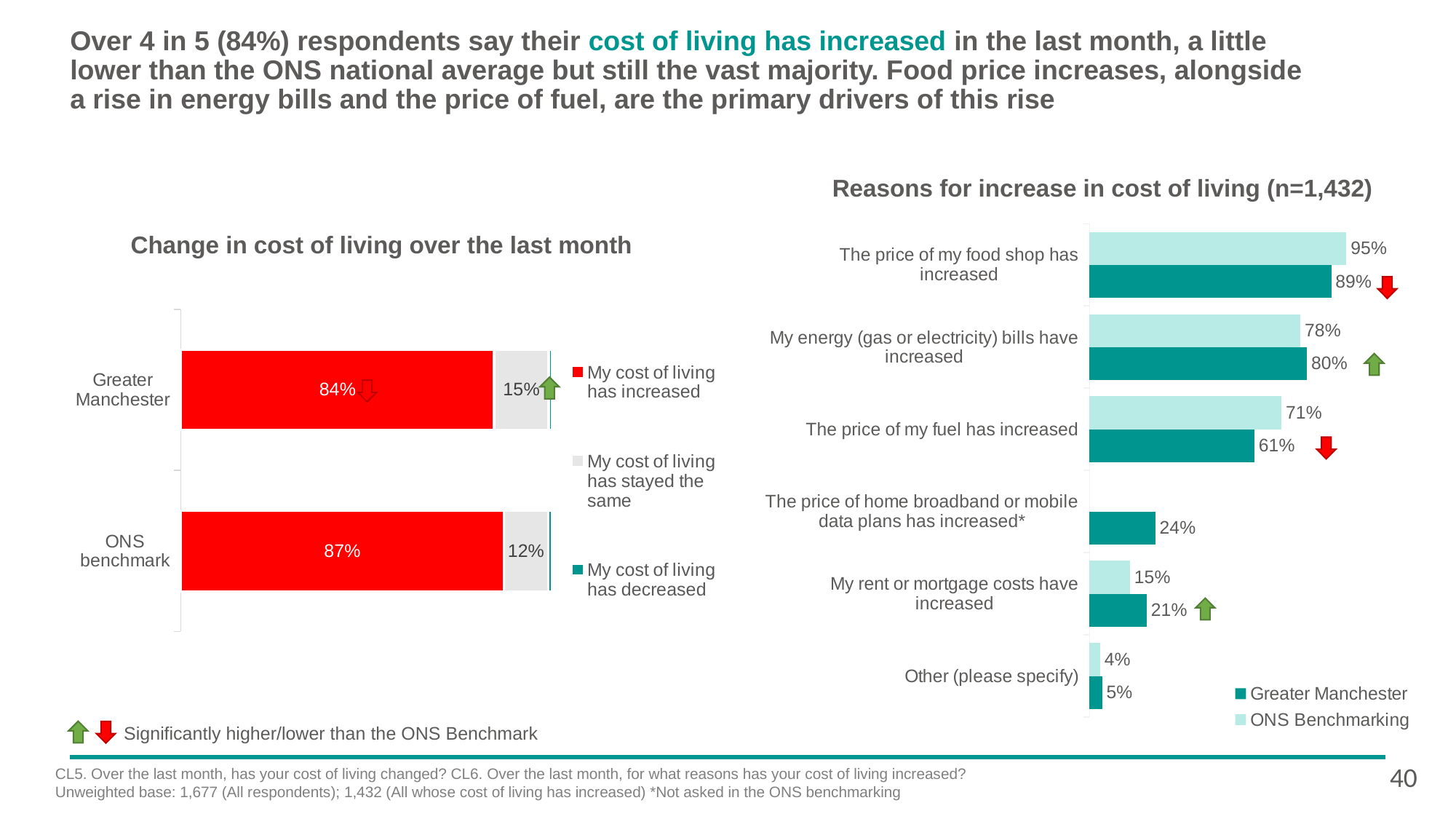

# Over 4 in 5 (84%) respondents say their cost of living has increased in the last month, a little lower than the ONS national average but still the vast majority. Food price increases, alongside a rise in energy bills and the price of fuel, are the primary drivers of this rise
Reasons for increase in cost of living (n=1,432)

### Chart

| Category | ONS Benchmarking  | Greater Manchester |
|---|---|---|
| The price of my food shop has increased | 0.95 | 0.894337105668578 |
| My energy (gas or electricity) bills have increased | 0.78 | 0.804788484089716 |
| The price of my fuel has increased | 0.71 | 0.609910124606386 |
| The price of home broadband or mobile data plans has increased* | None | 0.243337386661656 |
| My rent or mortgage costs have increased | 0.15 | 0.21181215542448 |
| Other (please specify) | 0.04 | 0.0469663068674418 |
Change in cost of living over the last month

### Chart

| Category | My cost of living has increased | My cost of living has stayed the same | My cost of living has decreased |
|---|---|---|---|
| Greater Manchester | 0.843840516954471 | 0.146948080425823 | 0.00921140261970551 |
| ONS benchmark | 0.87 | 0.12 | 0.01 |

Significantly higher/lower than the ONS Benchmark

40
CL5. Over the last month, has your cost of living changed? CL6. Over the last month, for what reasons has your cost of living increased?
Unweighted base: 1,677 (All respondents); 1,432 (All whose cost of living has increased) *Not asked in the ONS benchmarking